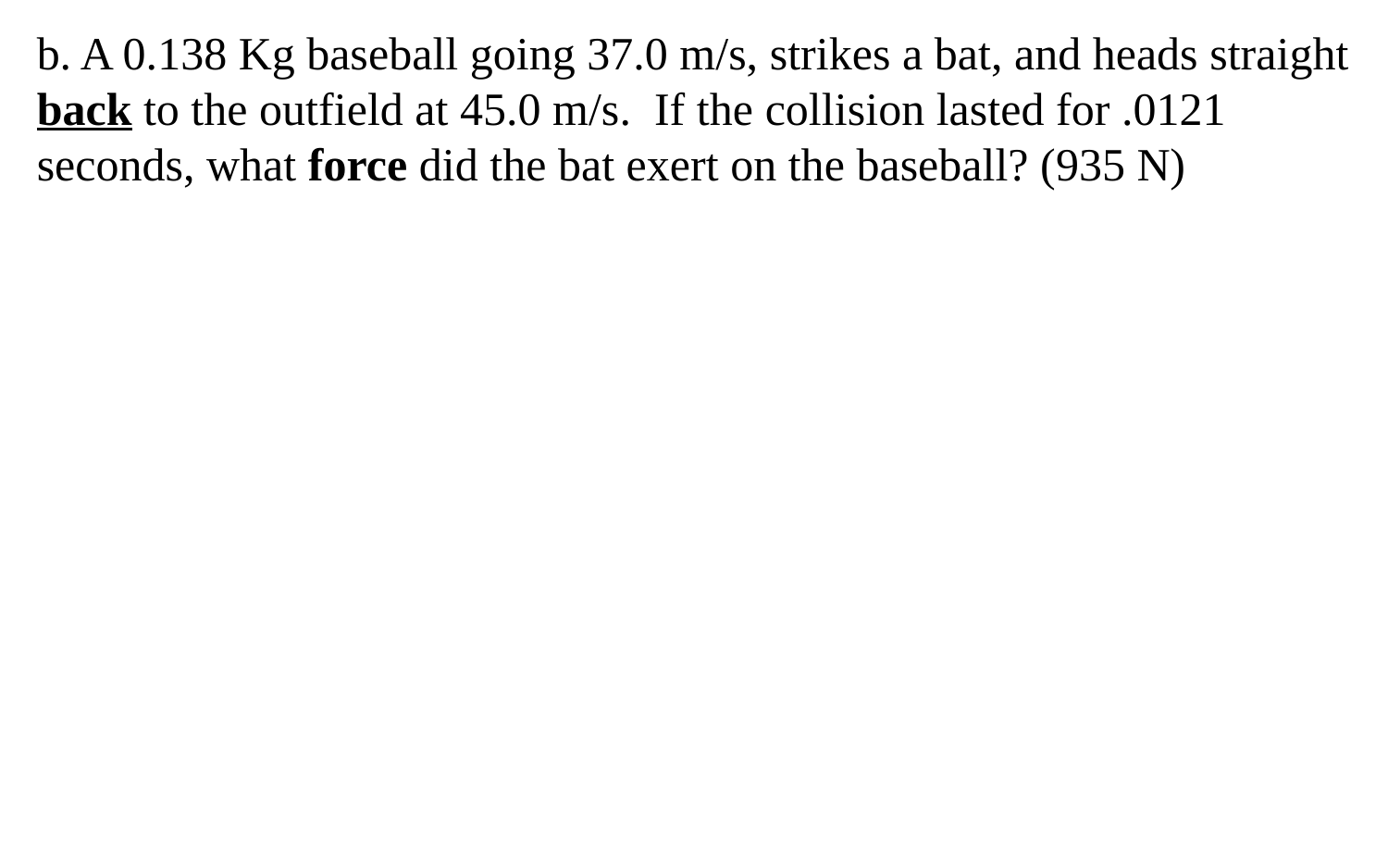

b. A 0.138 Kg baseball going 37.0 m/s, strikes a bat, and heads straight back to the outfield at 45.0 m/s.  If the collision lasted for .0121 seconds, what force did the bat exert on the baseball? (935 N)